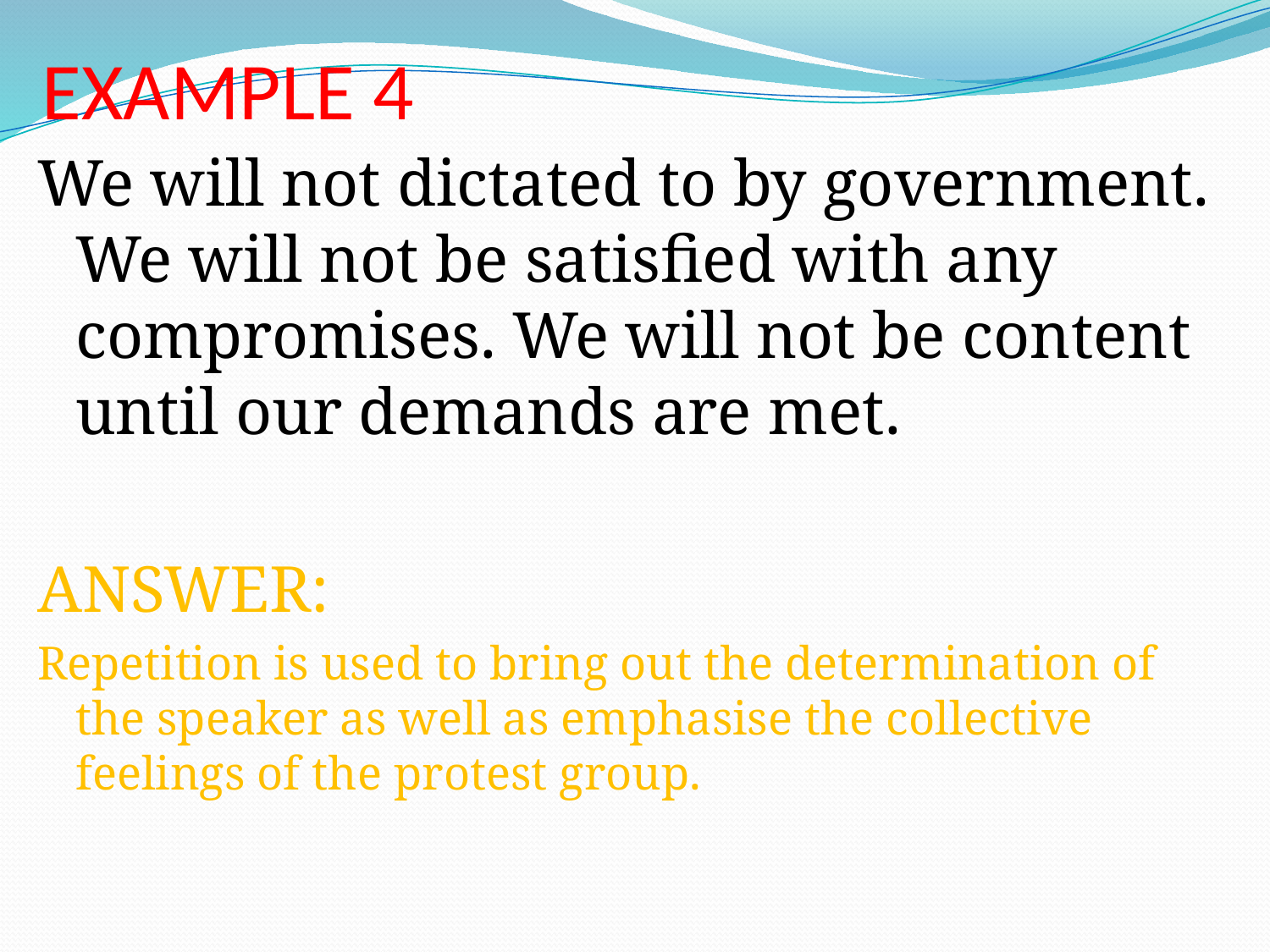

# EXAMPLE 4
We will not dictated to by government. We will not be satisfied with any compromises. We will not be content until our demands are met.

ANSWER:
Repetition is used to bring out the determination of the speaker as well as emphasise the collective feelings of the protest group.